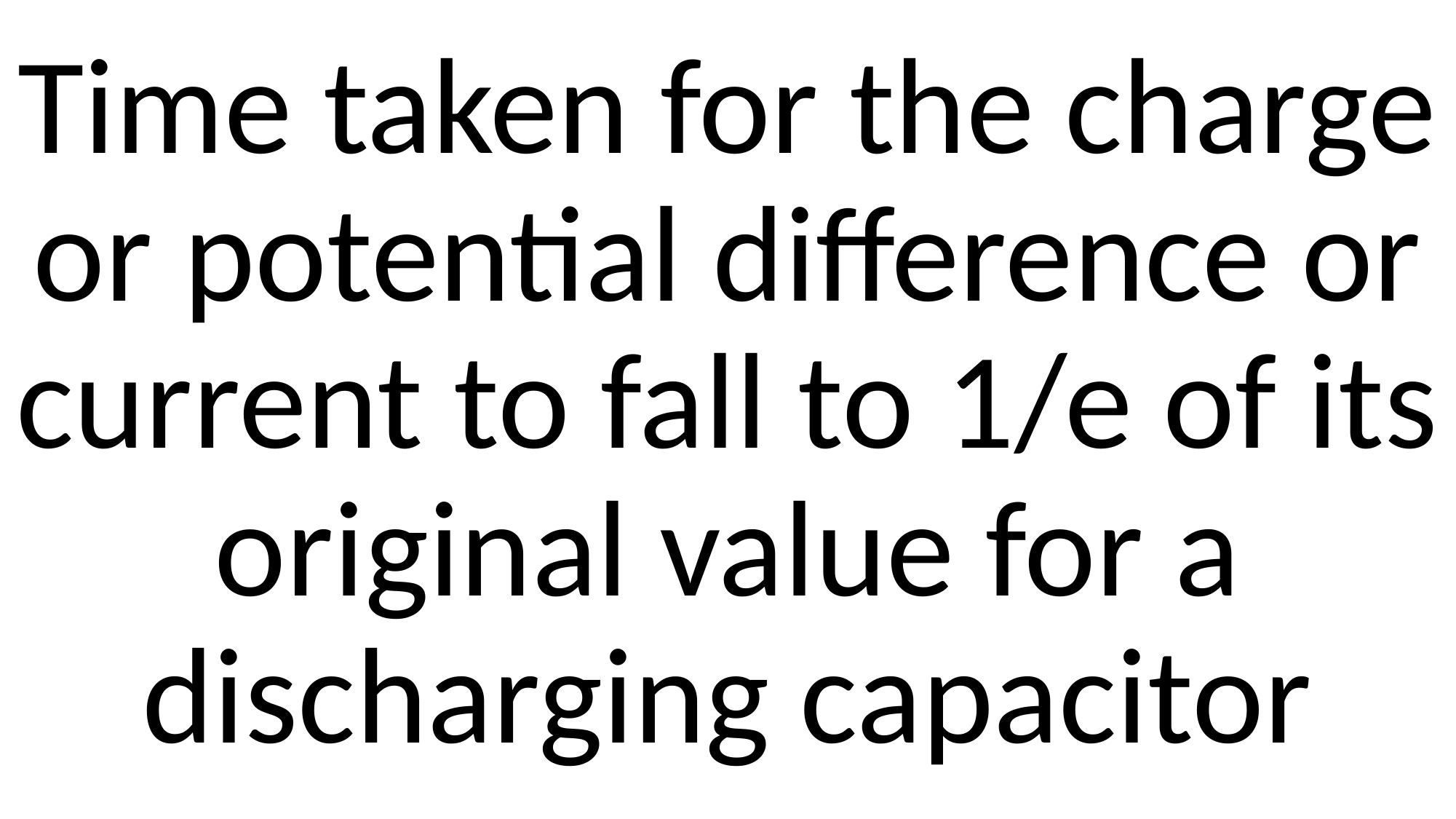

# Time taken for the charge or potential difference or current to fall to 1/e of its original value for a discharging capacitor